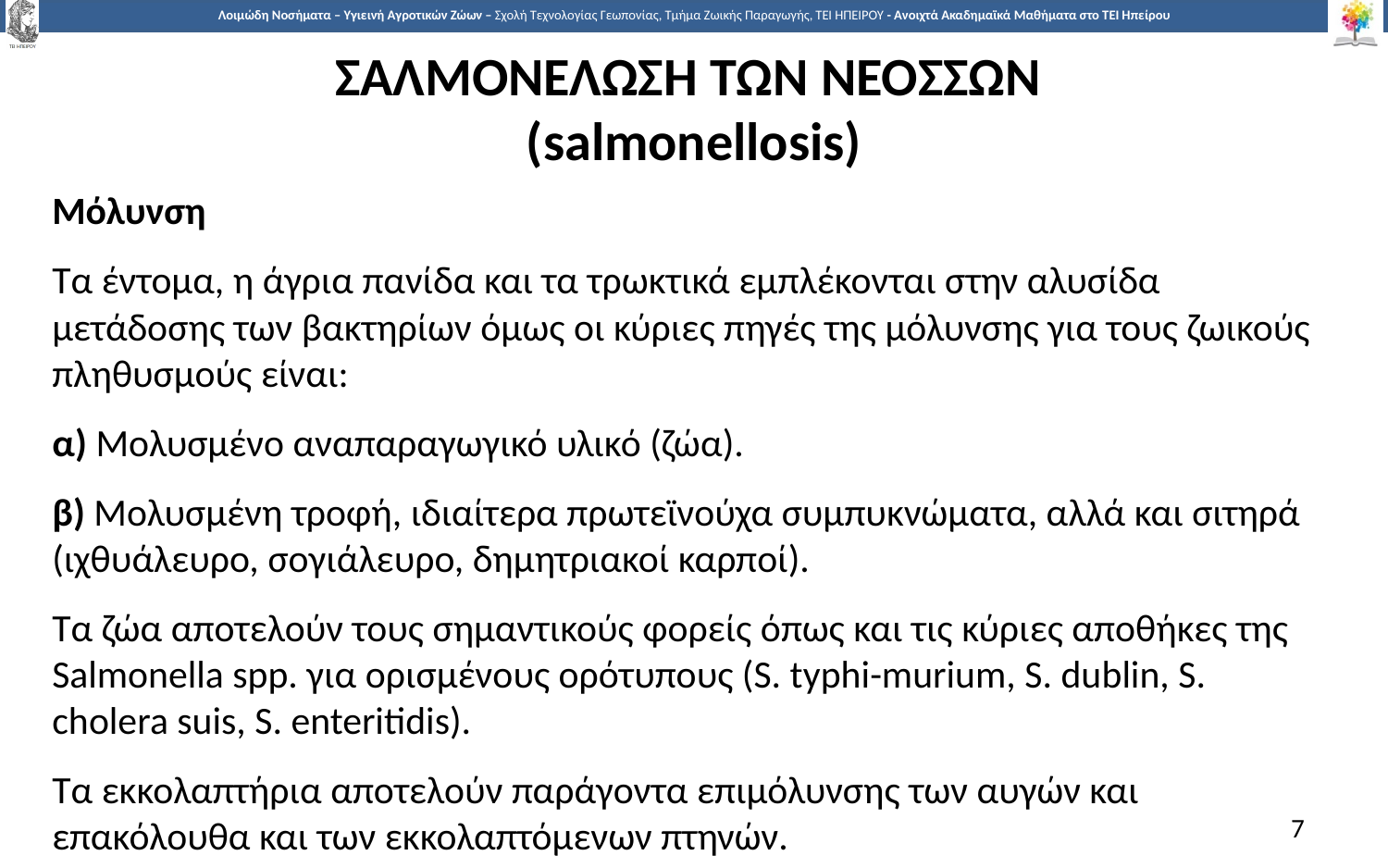

# ΣΑΛΜΟΝΕΛΩΣΗ ΤΩΝ ΝΕΟΣΣΩΝ (salmonellosis)
Μόλυνση
Τα έντομα, η άγρια πανίδα και τα τρωκτικά εμπλέκονται στην αλυσίδα μετάδοσης των βακτηρίων όμως οι κύριες πηγές της μόλυνσης για τους ζωικούς πληθυσμούς είναι:
α) Μολυσμένο αναπαραγωγικό υλικό (ζώα).
β) Μολυσμένη τροφή, ιδιαίτερα πρωτεϊνούχα συμπυκνώματα, αλλά και σιτηρά (ιχθυάλευρο, σογιάλευρο, δημητριακοί καρποί).
Τα ζώα αποτελούν τους σημαντικούς φορείς όπως και τις κύριες αποθήκες της Salmonella spp. για ορισμένους ορότυπους (S. typhi-murium, S. dublin, S. cholera suis, S. enteritidis).
Τα εκκολαπτήρια αποτελούν παράγοντα επιμόλυνσης των αυγών και επακόλουθα και των εκκολαπτόμενων πτηνών.
7